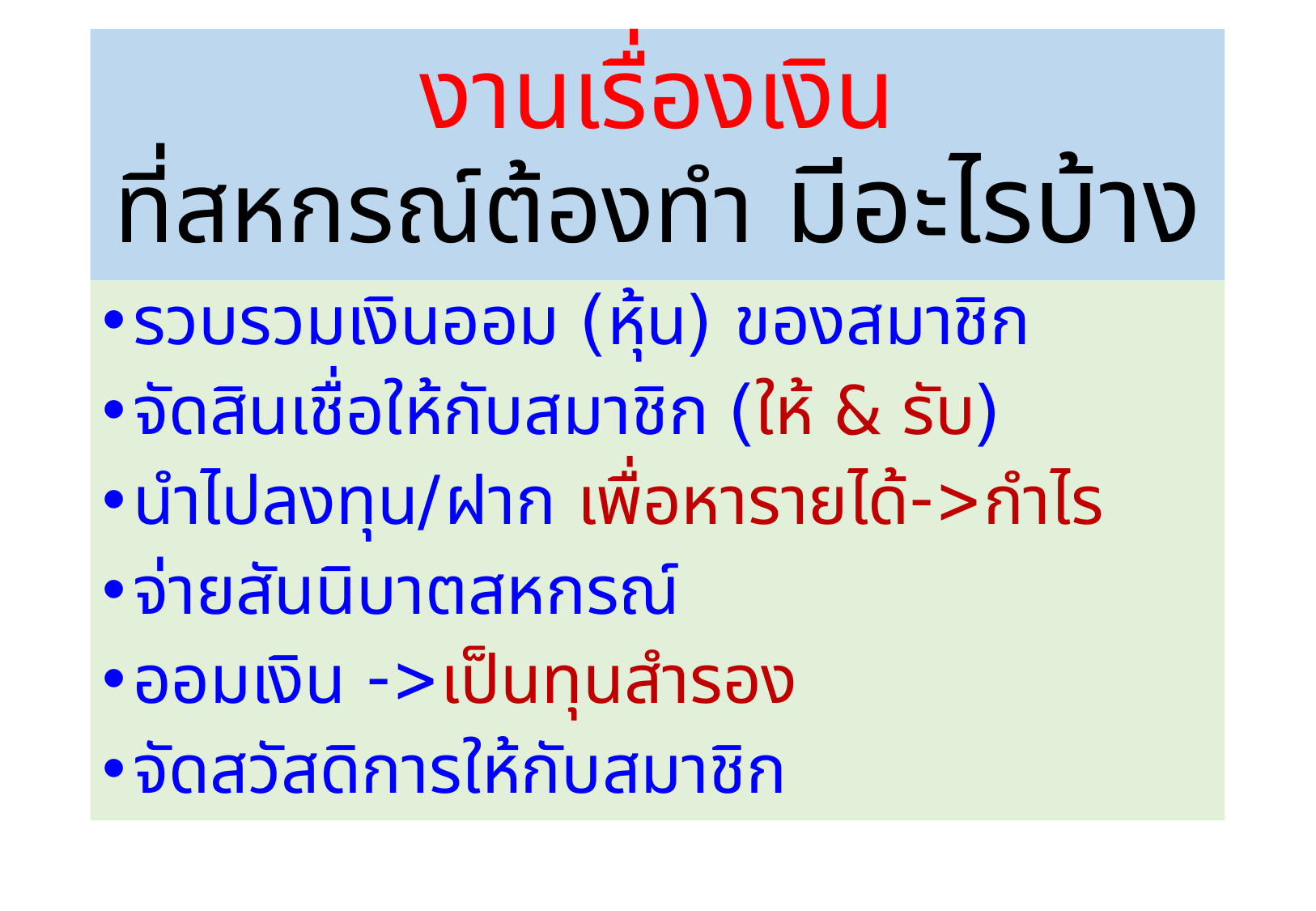

# งานเรื่องเงิน ที่สหกรณ์ต้องทำ มีอะไรบ้าง
รวบรวมเงินออม (หุ้น) ของสมาชิก
จัดสินเชื่อให้กับสมาชิก (ให้ & รับ)
นำไปลงทุน/ฝาก เพื่อหารายได้->กำไร
จ่ายสันนิบาตสหกรณ์
ออมเงิน ->เป็นทุนสำรอง
จัดสวัสดิการให้กับสมาชิก